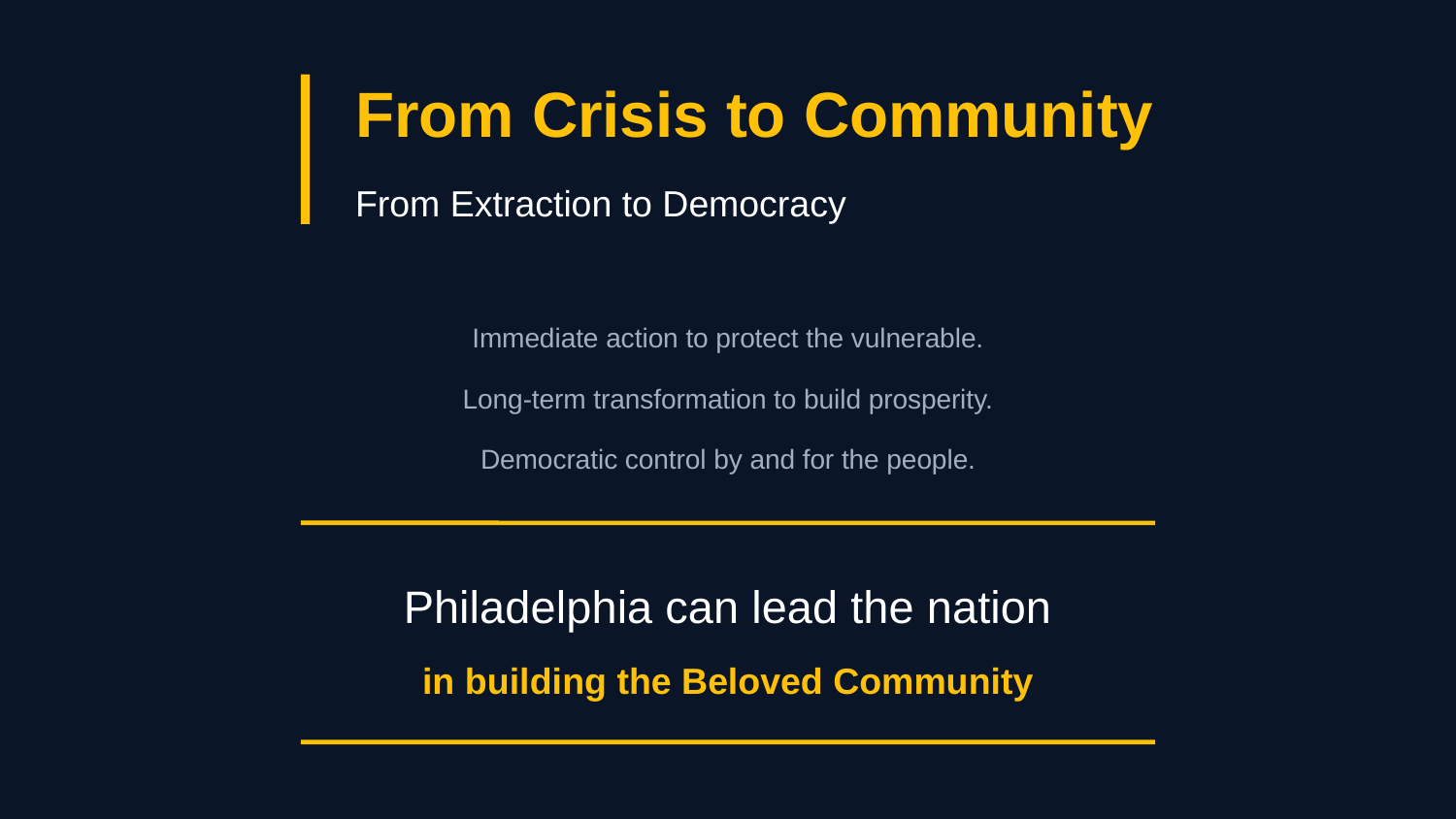

From Crisis to Community
From Extraction to Democracy
Immediate action to protect the vulnerable.
Long-term transformation to build prosperity.
Democratic control by and for the people.

Philadelphia can lead the nation
in building the Beloved Community